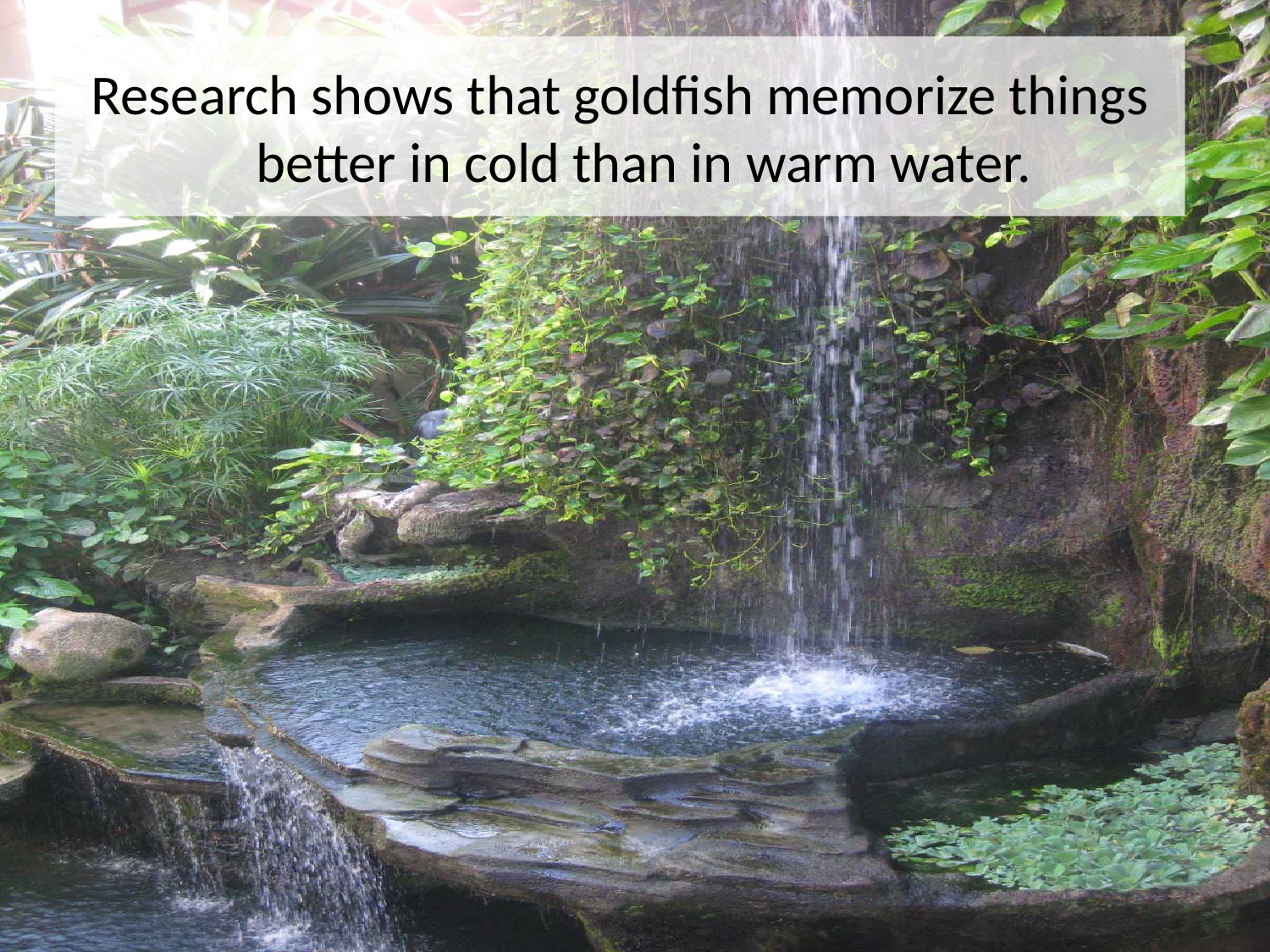

Research shows that goldfish memorize things better in cold than in warm water.